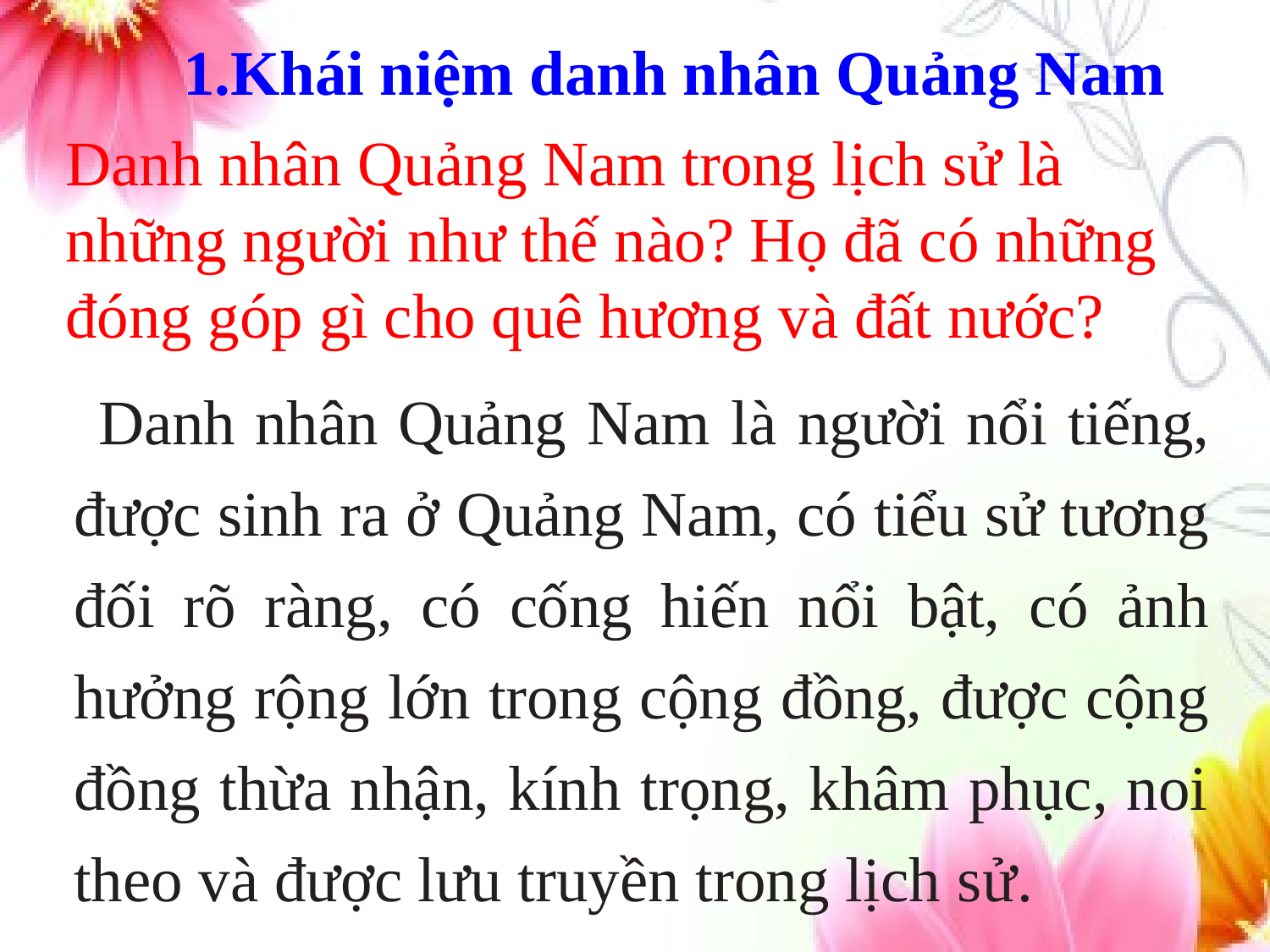

1.Khái niệm danh nhân Quảng Nam
Danh nhân Quảng Nam trong lịch sử là những người như thế nào? Họ đã có những đóng góp gì cho quê hương và đất nước?
Danh nhân Quảng Nam là người nổi tiếng, được sinh ra ở Quảng Nam, có tiểu sử tương đối rõ ràng, có cống hiến nổi bật, có ảnh hưởng rộng lớn trong cộng đồng, được cộng đồng thừa nhận, kính trọng, khâm phục, noi theo và được lưu truyền trong lịch sử.